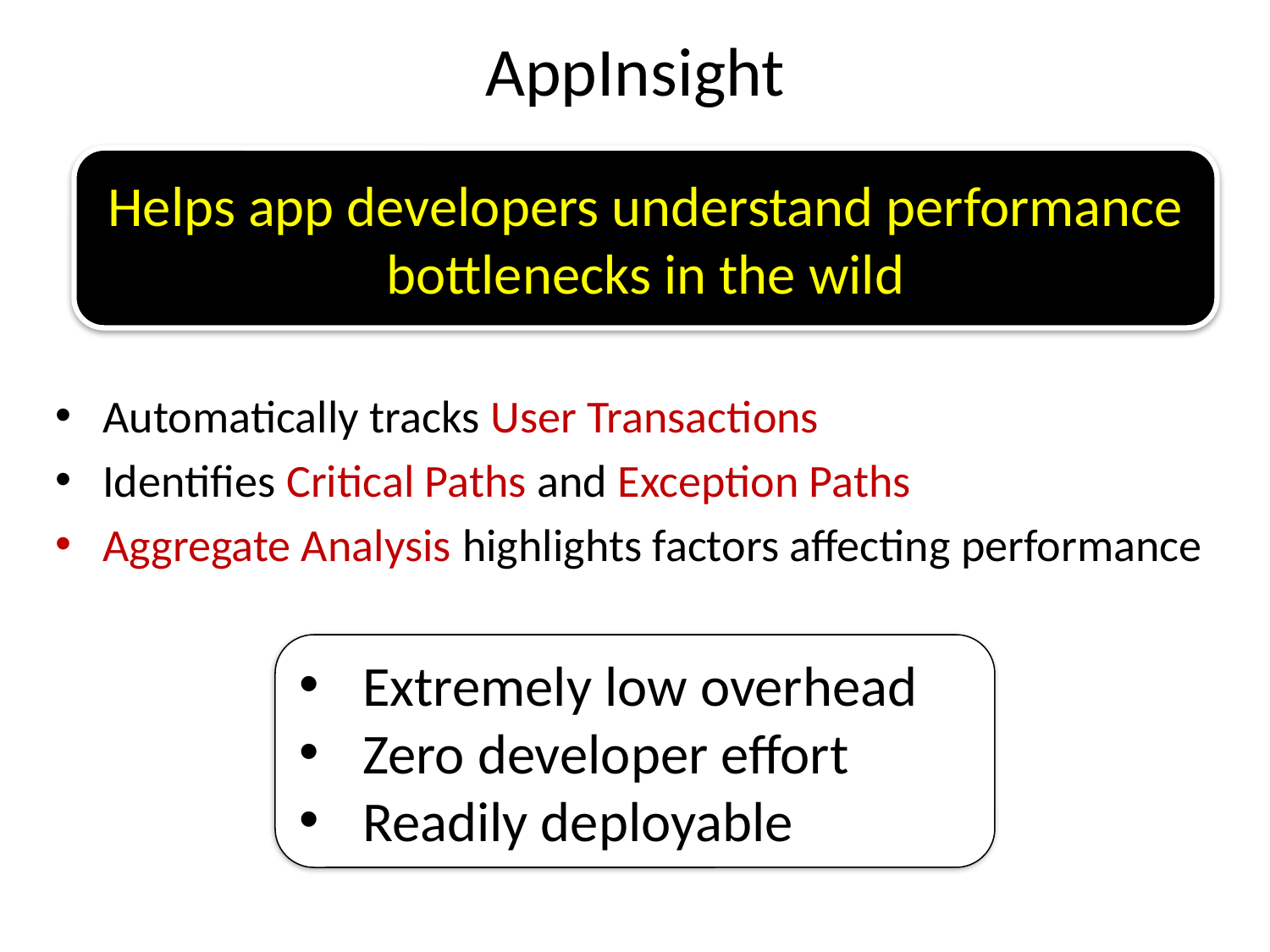

# AppInsight
Helps app developers understand performance bottlenecks in the wild
Automatically tracks User Transactions
Identifies Critical Paths and Exception Paths
Aggregate Analysis highlights factors affecting performance
Extremely low overhead
Zero developer effort
Readily deployable